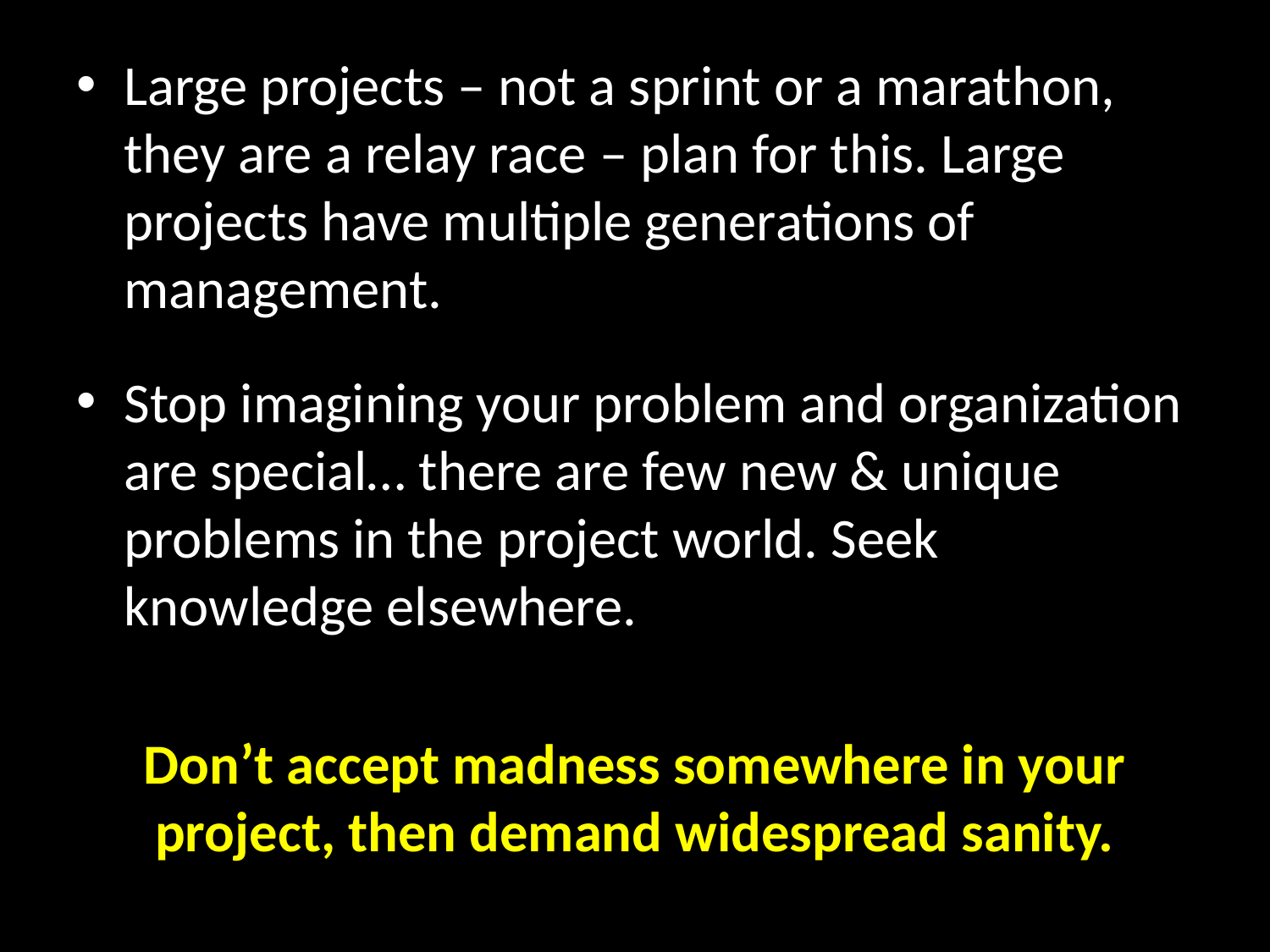

Large projects – not a sprint or a marathon, they are a relay race – plan for this. Large projects have multiple generations of management.

Stop imagining your problem and organization are special… there are few new & unique problems in the project world. Seek knowledge elsewhere.

Don’t accept madness somewhere in your project, then demand widespread sanity.